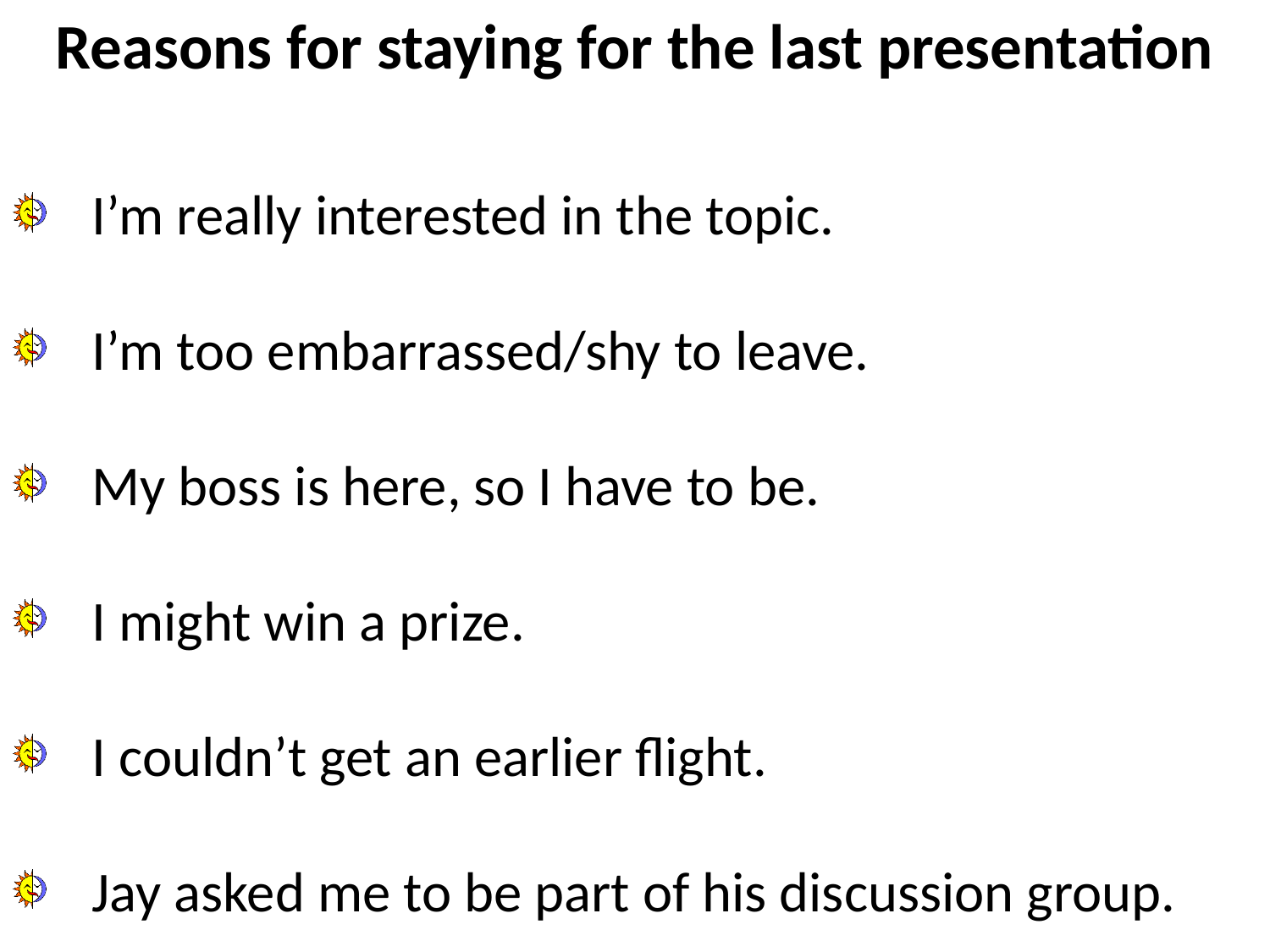

Reasons for staying for the last presentation
I’m really interested in the topic.
I’m too embarrassed/shy to leave.
My boss is here, so I have to be.
I might win a prize.
I couldn’t get an earlier flight.
Jay asked me to be part of his discussion group.